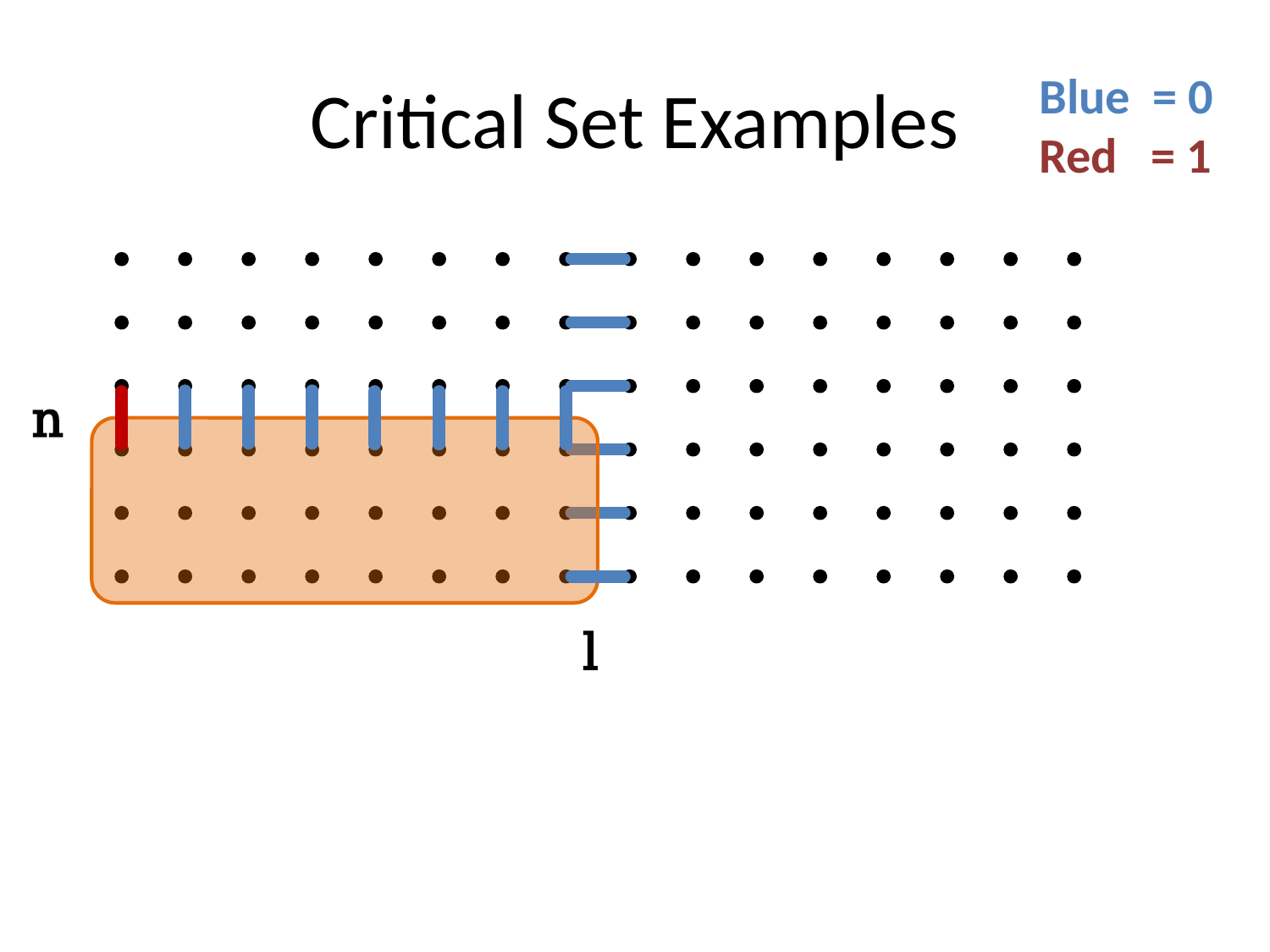

# Critical Set Examples
Blue  = 0
Red   = 1

n

l